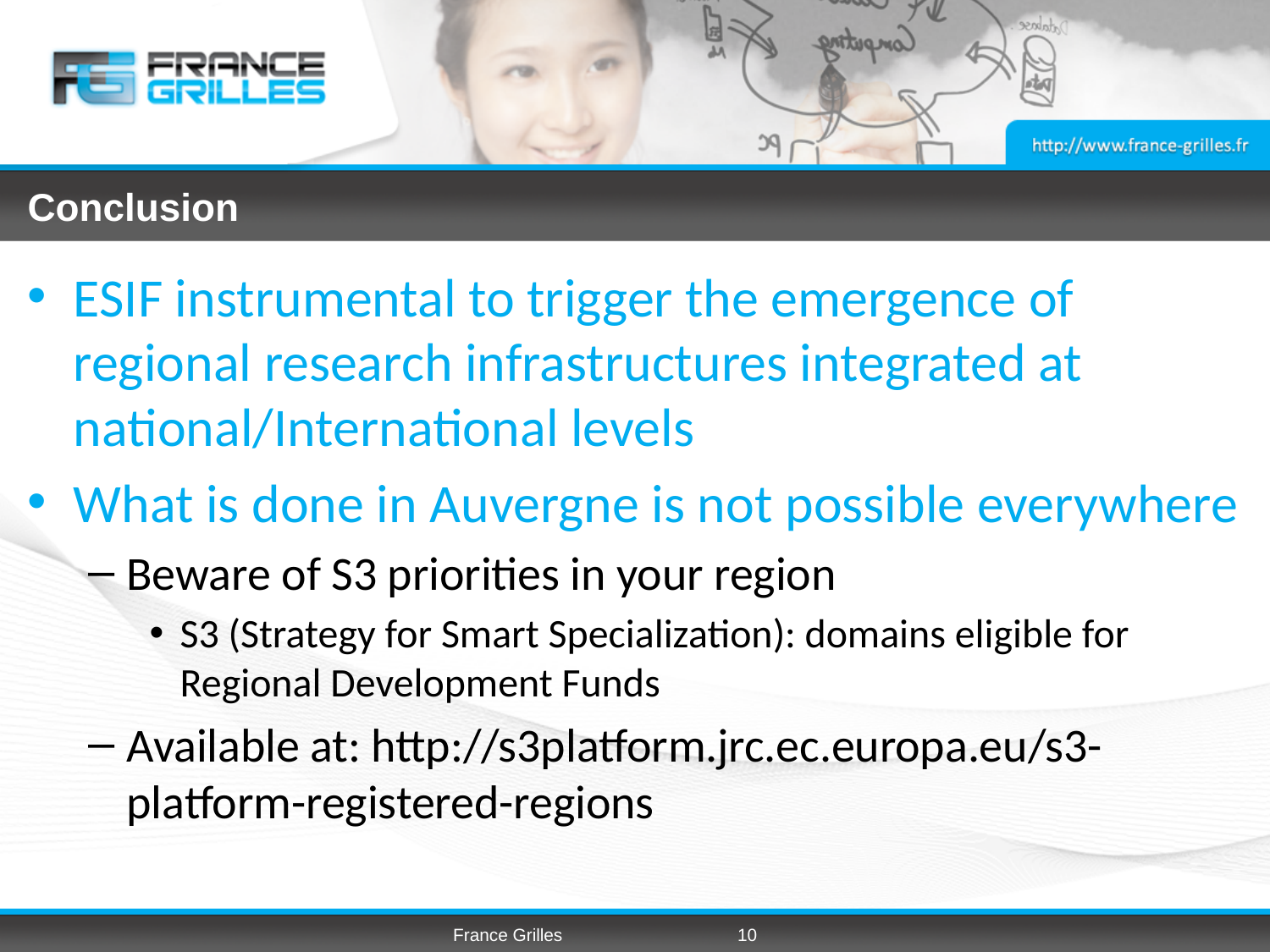

# Conclusion
ESIF instrumental to trigger the emergence of regional research infrastructures integrated at national/International levels
What is done in Auvergne is not possible everywhere
Beware of S3 priorities in your region
S3 (Strategy for Smart Specialization): domains eligible for Regional Development Funds
Available at: http://s3platform.jrc.ec.europa.eu/s3-platform-registered-regions
France Grilles
10